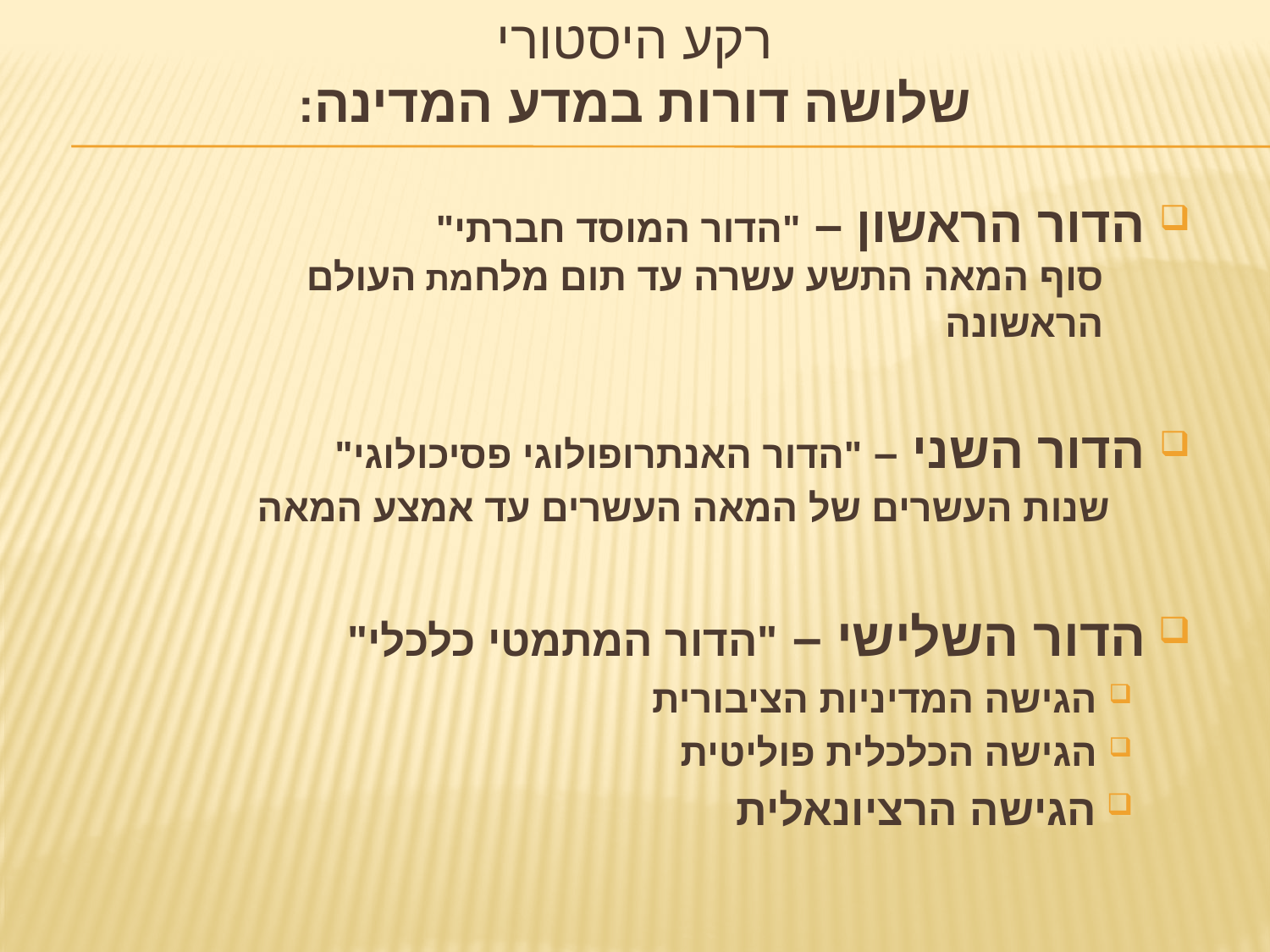

# רקע היסטורי שלושה דורות במדע המדינה:
הדור הראשון – "הדור המוסד חברתי"
    סוף המאה התשע עשרה עד תום מלחמת העולם
    הראשונה

הדור השני – "הדור האנתרופולוגי פסיכולוגי"
   שנות העשרים של המאה העשרים עד אמצע המאה

הדור השלישי – "הדור המתמטי כלכלי"
הגישה המדיניות הציבורית
הגישה הכלכלית פוליטית
הגישה הרציונאלית